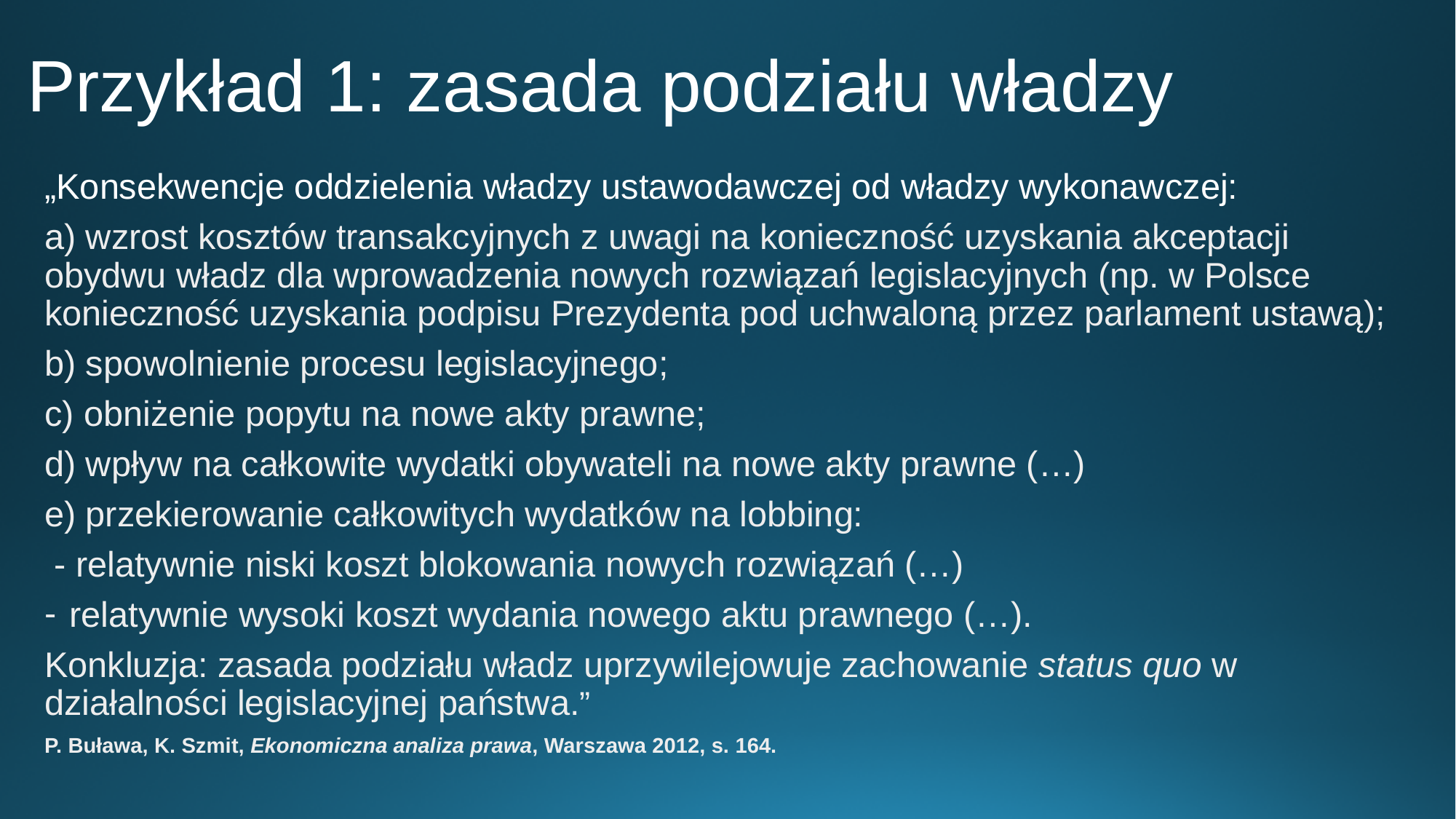

# Przykład 1: zasada podziału władzy
„Konsekwencje oddzielenia władzy ustawodawczej od władzy wykonawczej:
a) wzrost kosztów transakcyjnych z uwagi na konieczność uzyskania akceptacji obydwu władz dla wprowadzenia nowych rozwiązań legislacyjnych (np. w Polsce konieczność uzyskania podpisu Prezydenta pod uchwaloną przez parlament ustawą);
b) spowolnienie procesu legislacyjnego;
c) obniżenie popytu na nowe akty prawne;
d) wpływ na całkowite wydatki obywateli na nowe akty prawne (…)
e) przekierowanie całkowitych wydatków na lobbing:
 - relatywnie niski koszt blokowania nowych rozwiązań (…)
relatywnie wysoki koszt wydania nowego aktu prawnego (…).
Konkluzja: zasada podziału władz uprzywilejowuje zachowanie status quo w działalności legislacyjnej państwa.”
P. Buława, K. Szmit, Ekonomiczna analiza prawa, Warszawa 2012, s. 164.